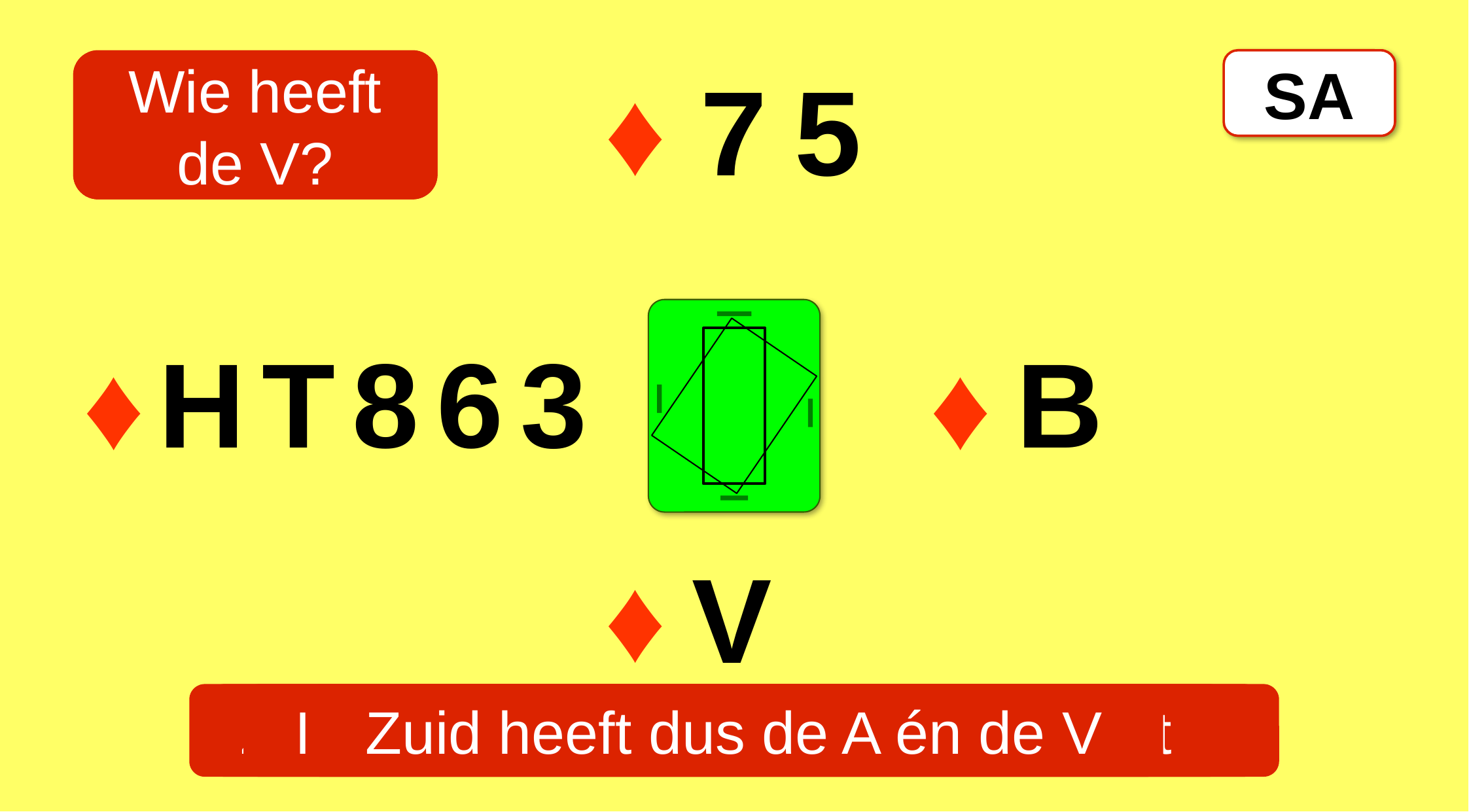

Wie heeft de A?
Wie heeft de V?
♦
7
5
SA

H
T
8
6
3
B
♦
♦
♦
V
Zuid, anders had Oost hem gespeeld
We kijken even met partner mee
Dat weet je pas als Zuid bijspeelt
Zuid heeft dus de A én de V